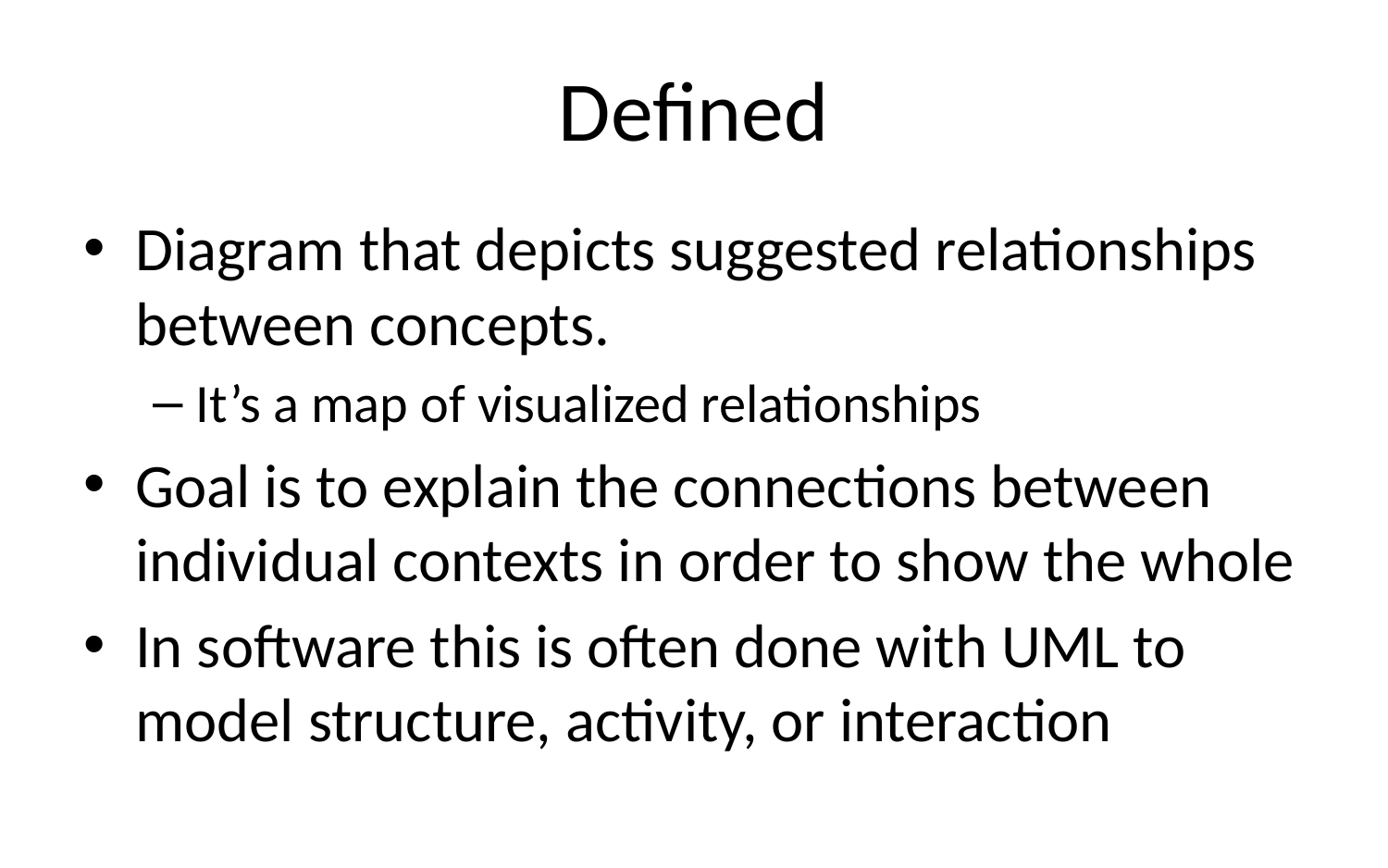

# Defined
Diagram that depicts suggested relationships between concepts.
It’s a map of visualized relationships
Goal is to explain the connections between individual contexts in order to show the whole
In software this is often done with UML to model structure, activity, or interaction